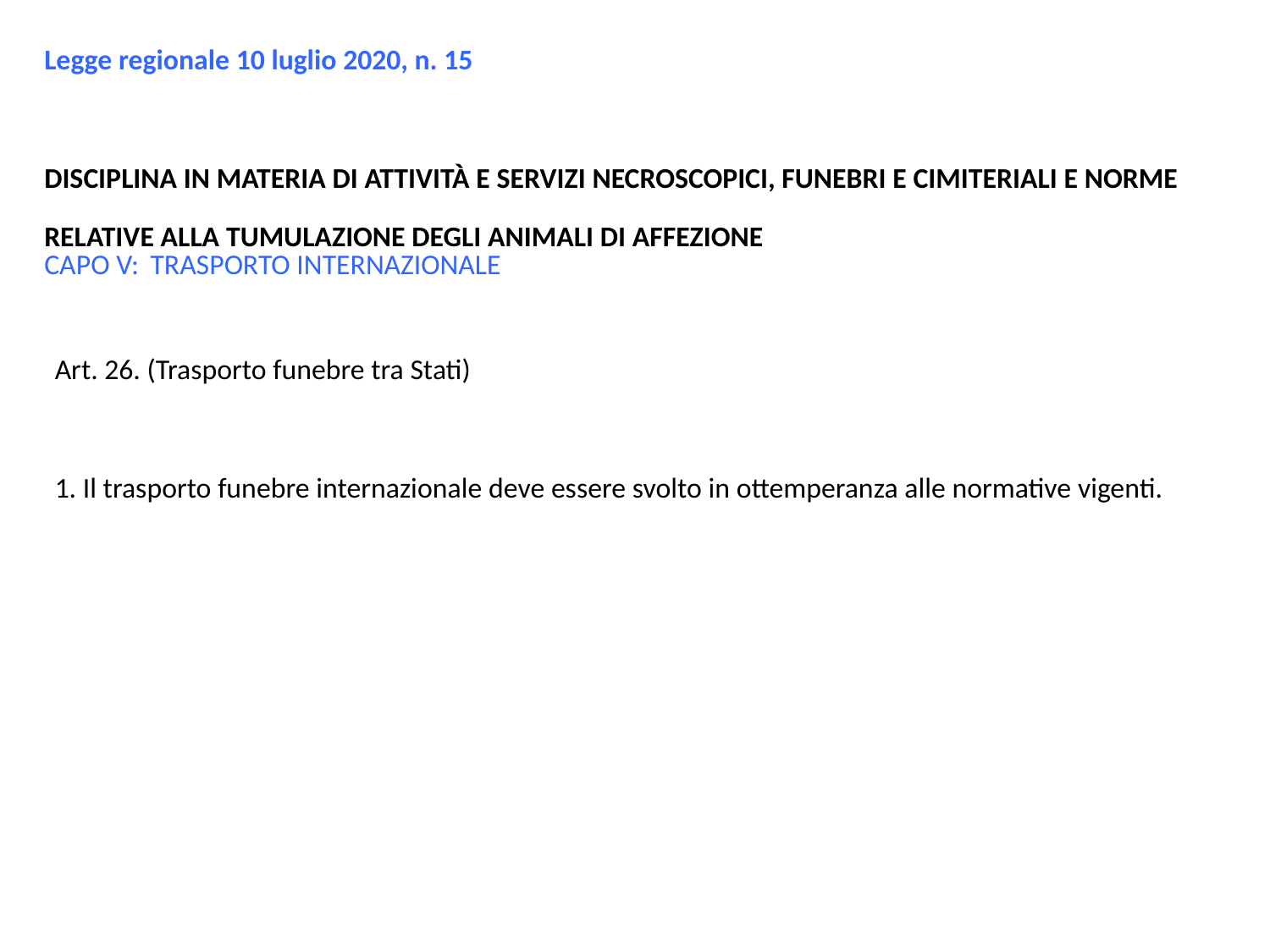

Legge regionale 10 luglio 2020, n. 15

DISCIPLINA IN MATERIA DI ATTIVITÀ E SERVIZI NECROSCOPICI, FUNEBRI E CIMITERIALI E NORME RELATIVE ALLA TUMULAZIONE DEGLI ANIMALI DI AFFEZIONE
CAPO V: TRASPORTO INTERNAZIONALE
Art. 26. (Trasporto funebre tra Stati)

1. Il trasporto funebre internazionale deve essere svolto in ottemperanza alle normative vigenti.